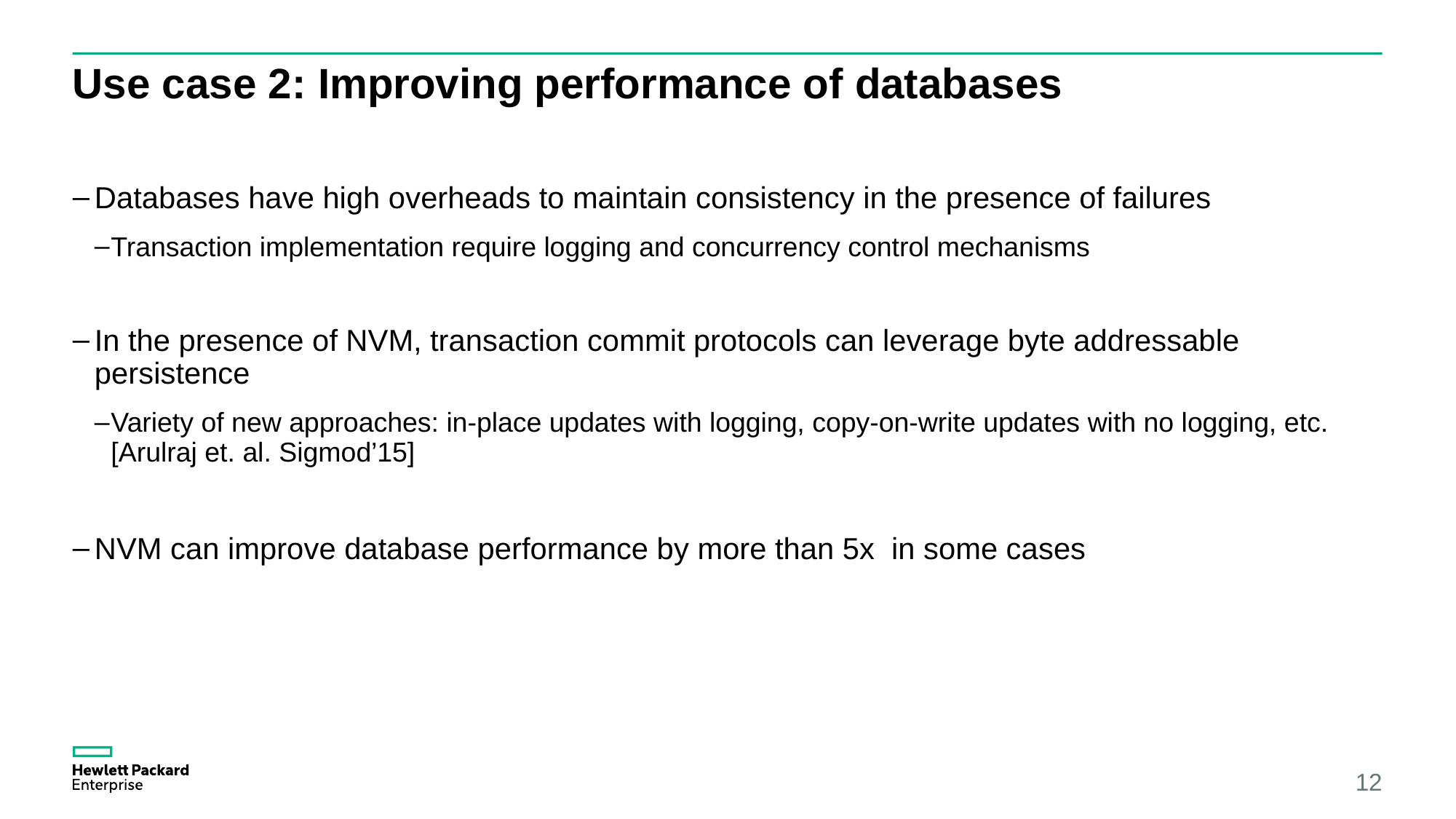

# Use case 2: Improving performance of databases
Databases have high overheads to maintain consistency in the presence of failures
Transaction implementation require logging and concurrency control mechanisms

In the presence of NVM, transaction commit protocols can leverage byte addressable persistence
Variety of new approaches: in-place updates with logging, copy-on-write updates with no logging, etc. [Arulraj et. al. Sigmod’15]

NVM can improve database performance by more than 5x  in some cases

12